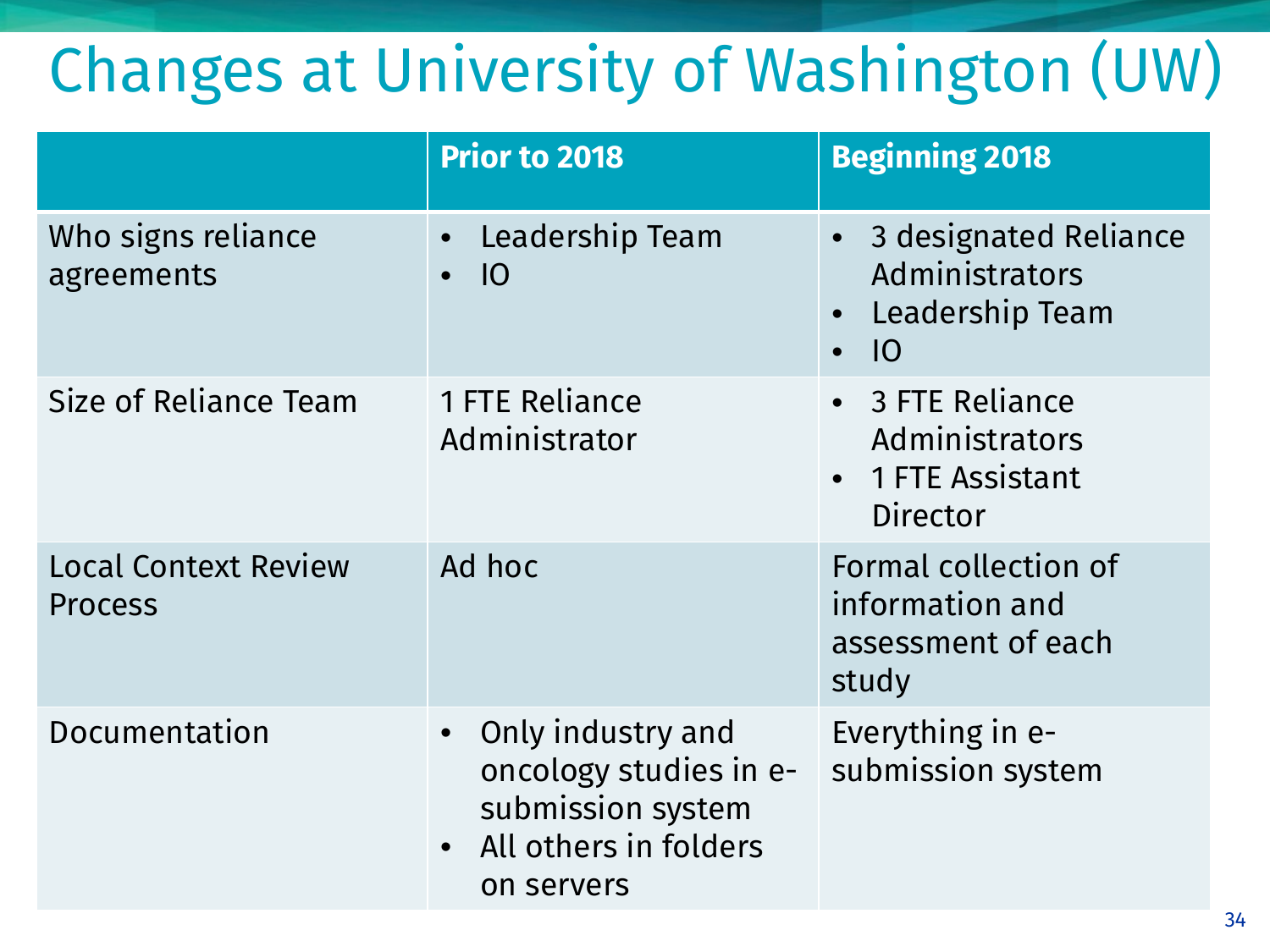

# Changes at University of Washington (UW)

|  | Prior to 2018 | Beginning 2018 |
| --- | --- | --- |
| Who signs reliance agreements | Leadership Team IO | 3 designated Reliance Administrators Leadership Team IO |
| Size of Reliance Team | 1 FTE Reliance Administrator | 3 FTE Reliance Administrators 1 FTE Assistant Director |
| Local Context Review Process | Ad hoc | Formal collection of information and assessment of each study |
| Documentation | Only industry and oncology studies in e-submission system All others in folders on servers | Everything in e-submission system |
34